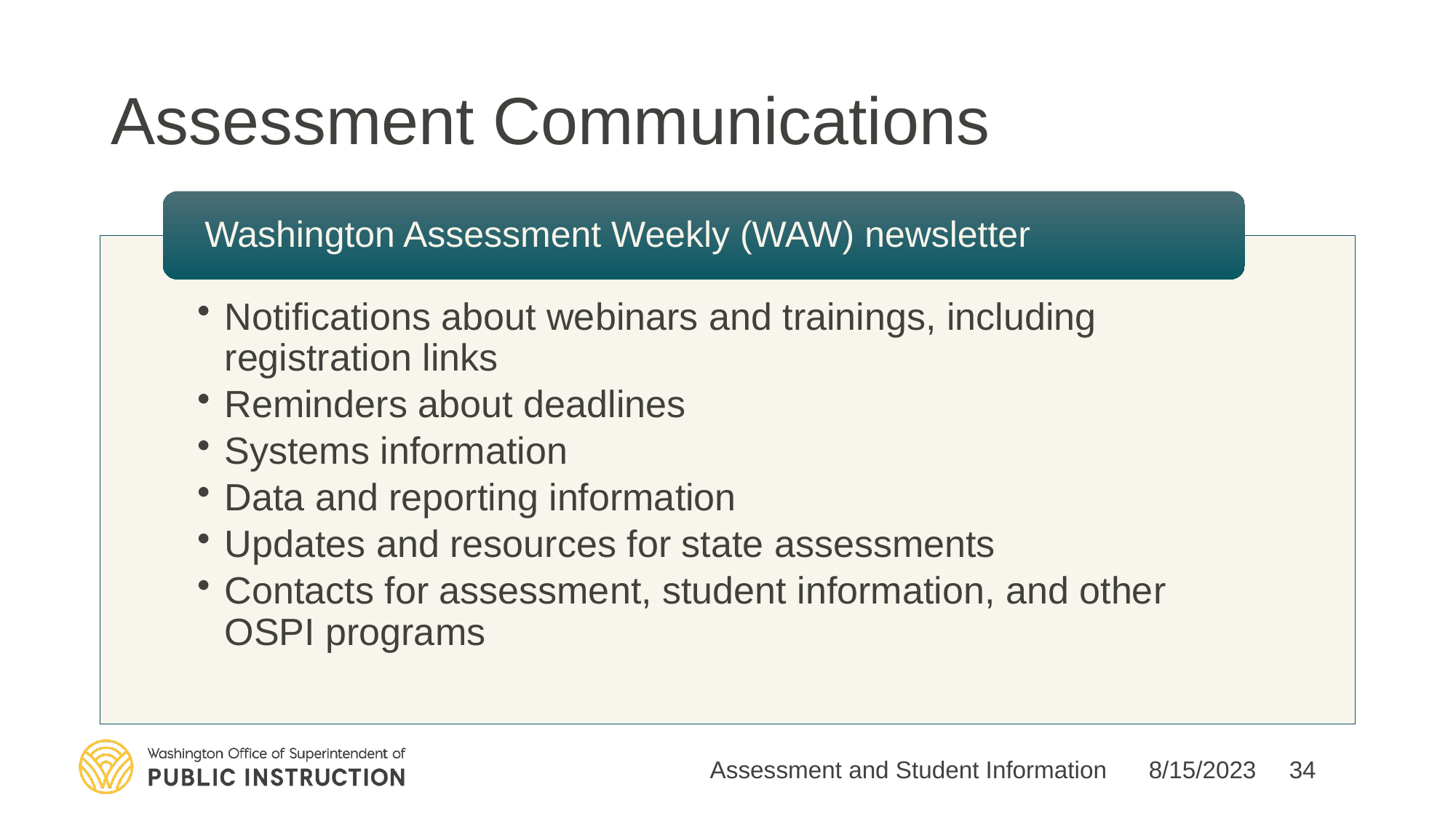

# Assessment Communications
Notifications about webinars and trainings, including registration links
Reminders about deadlines
Systems information
Data and reporting information
Updates and resources for state assessments
Contacts for assessment, student information, and other OSPI programs
Washington Assessment Weekly (WAW) newsletter
Assessment and Student Information
8/15/2023
34